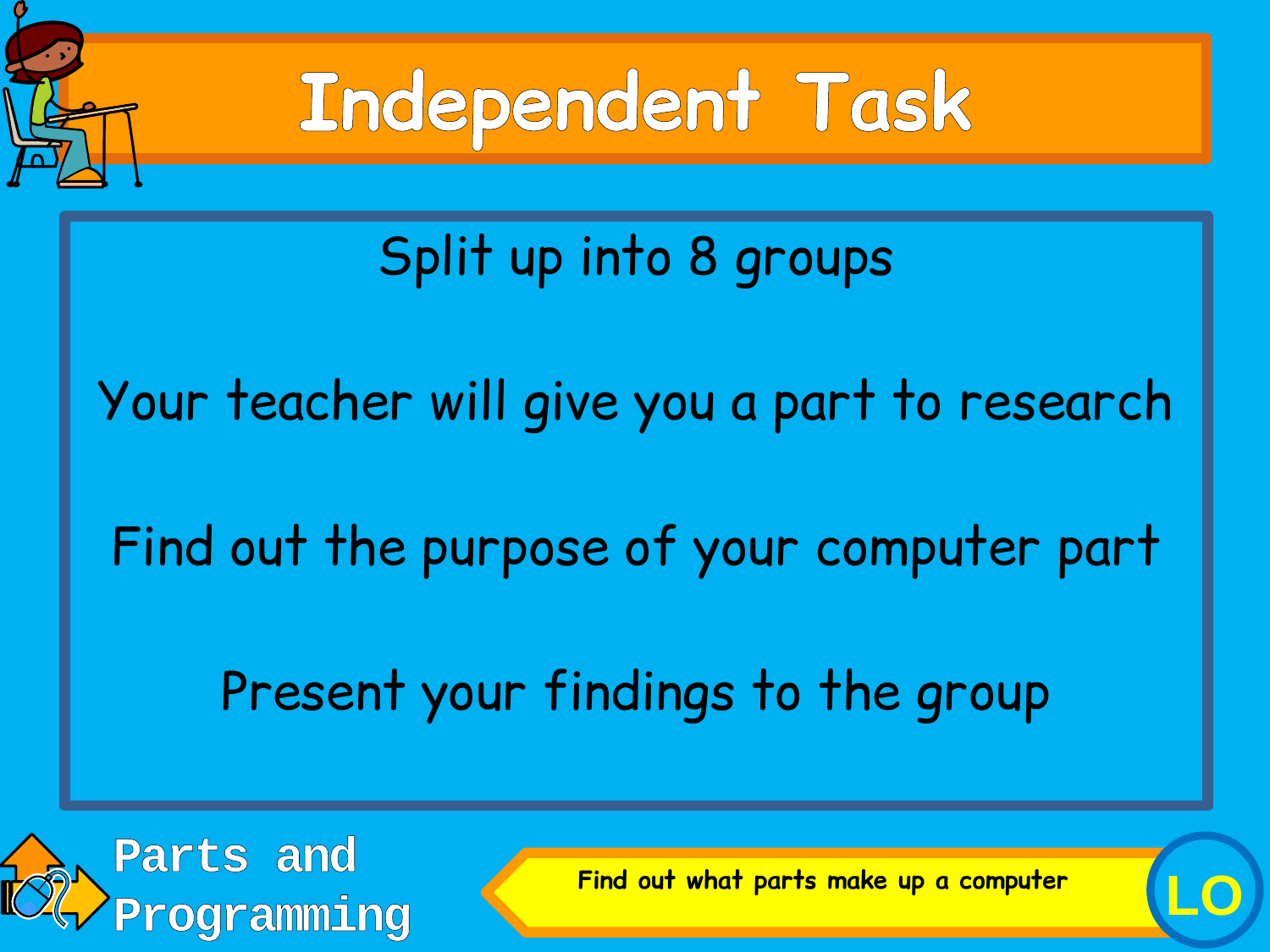

# Independent Task
Split up into 8 groups

Your teacher will give you a part to research

Find out the purpose of your computer part

Present your findings to the group
Find out what parts make up a computer